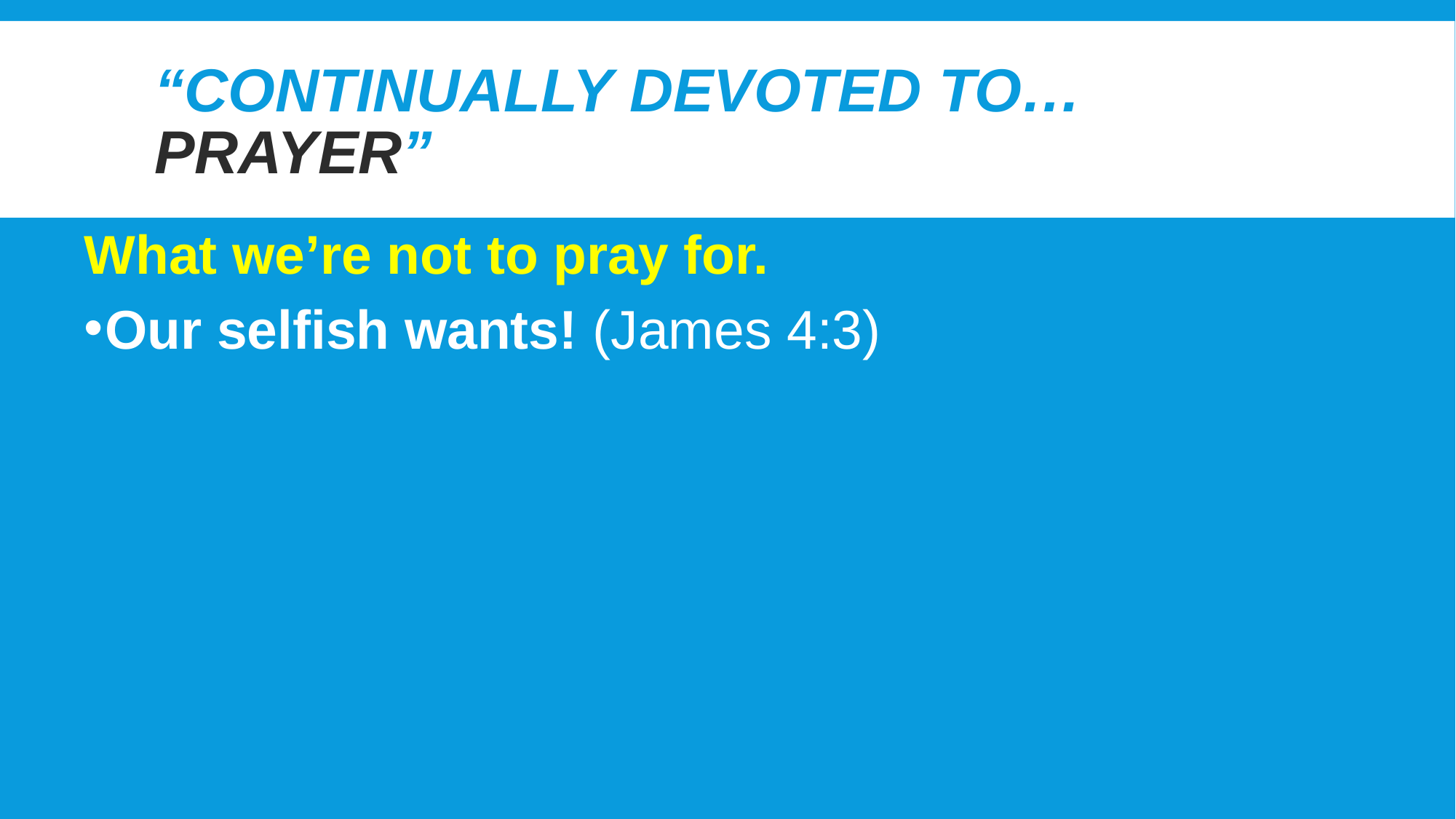

# “Continually devoted to… prayer”
What we’re not to pray for.
Our selfish wants! (James 4:3)